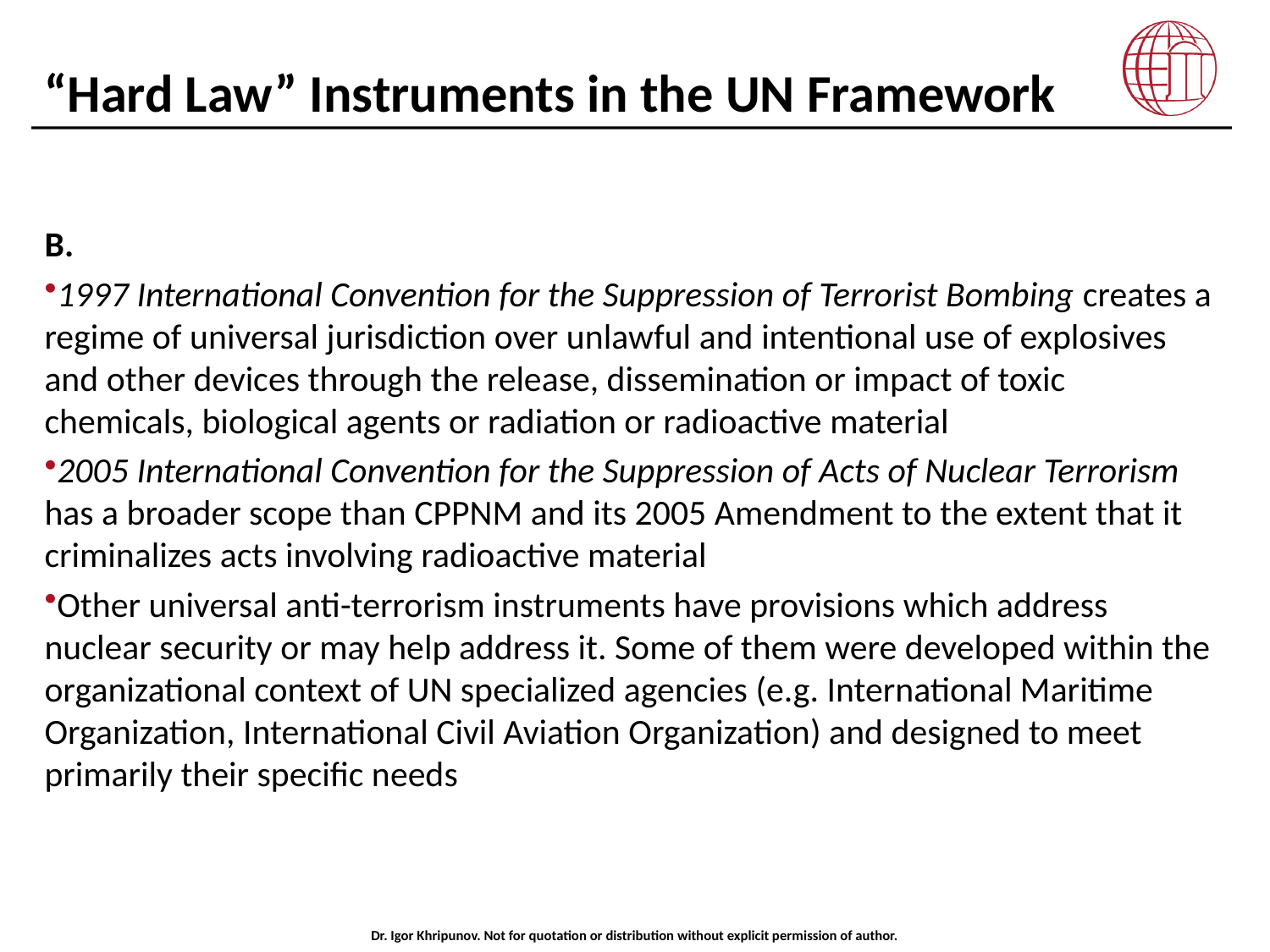

# “Hard Law” Instruments in the UN Framework
B.
1997 International Convention for the Suppression of Terrorist Bombing creates a regime of universal jurisdiction over unlawful and intentional use of explosives and other devices through the release, dissemination or impact of toxic chemicals, biological agents or radiation or radioactive material
2005 International Convention for the Suppression of Acts of Nuclear Terrorism has a broader scope than CPPNM and its 2005 Amendment to the extent that it criminalizes acts involving radioactive material
Other universal anti-terrorism instruments have provisions which address nuclear security or may help address it. Some of them were developed within the organizational context of UN specialized agencies (e.g. International Maritime Organization, International Civil Aviation Organization) and designed to meet primarily their specific needs